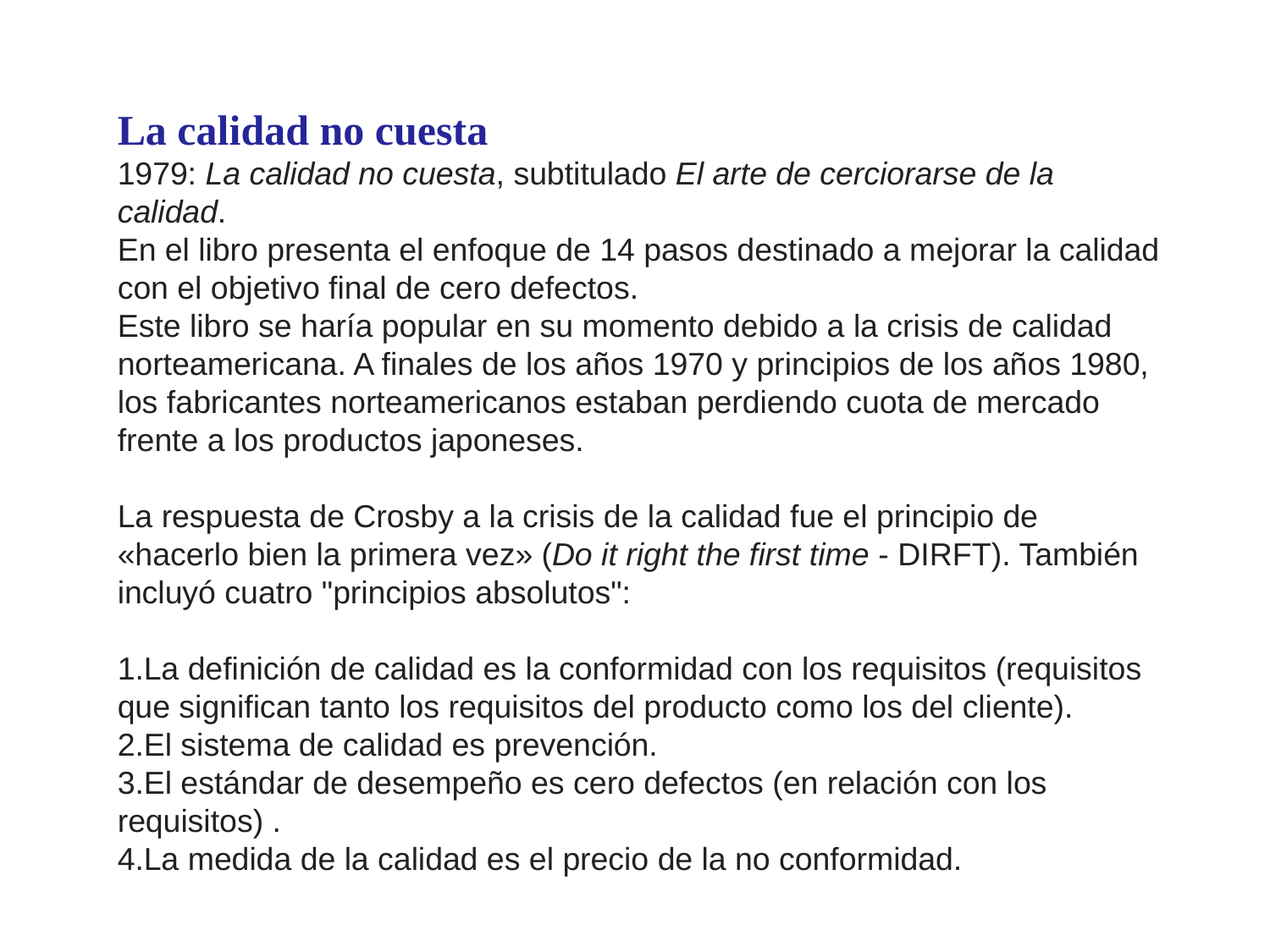

La calidad no cuesta
1979: La calidad no cuesta, subtitulado El arte de cerciorarse de la calidad.
​En el libro presenta el enfoque de 14 pasos destinado a mejorar la calidad con el objetivo final de cero defectos.
Este libro se haría popular en su momento debido a la crisis de calidad norteamericana. A finales de los años 1970 y principios de los años 1980, los fabricantes norteamericanos estaban perdiendo cuota de mercado frente a los productos japoneses.

La respuesta de Crosby a la crisis de la calidad fue el principio de «hacerlo bien la primera vez» (Do it right the first time - DIRFT). También incluyó cuatro "principios absolutos":

La definición de calidad es la conformidad con los requisitos (requisitos que significan tanto los requisitos del producto como los del cliente).
El sistema de calidad es prevención.
El estándar de desempeño es cero defectos (en relación con los requisitos) .
La medida de la calidad es el precio de la no conformidad.